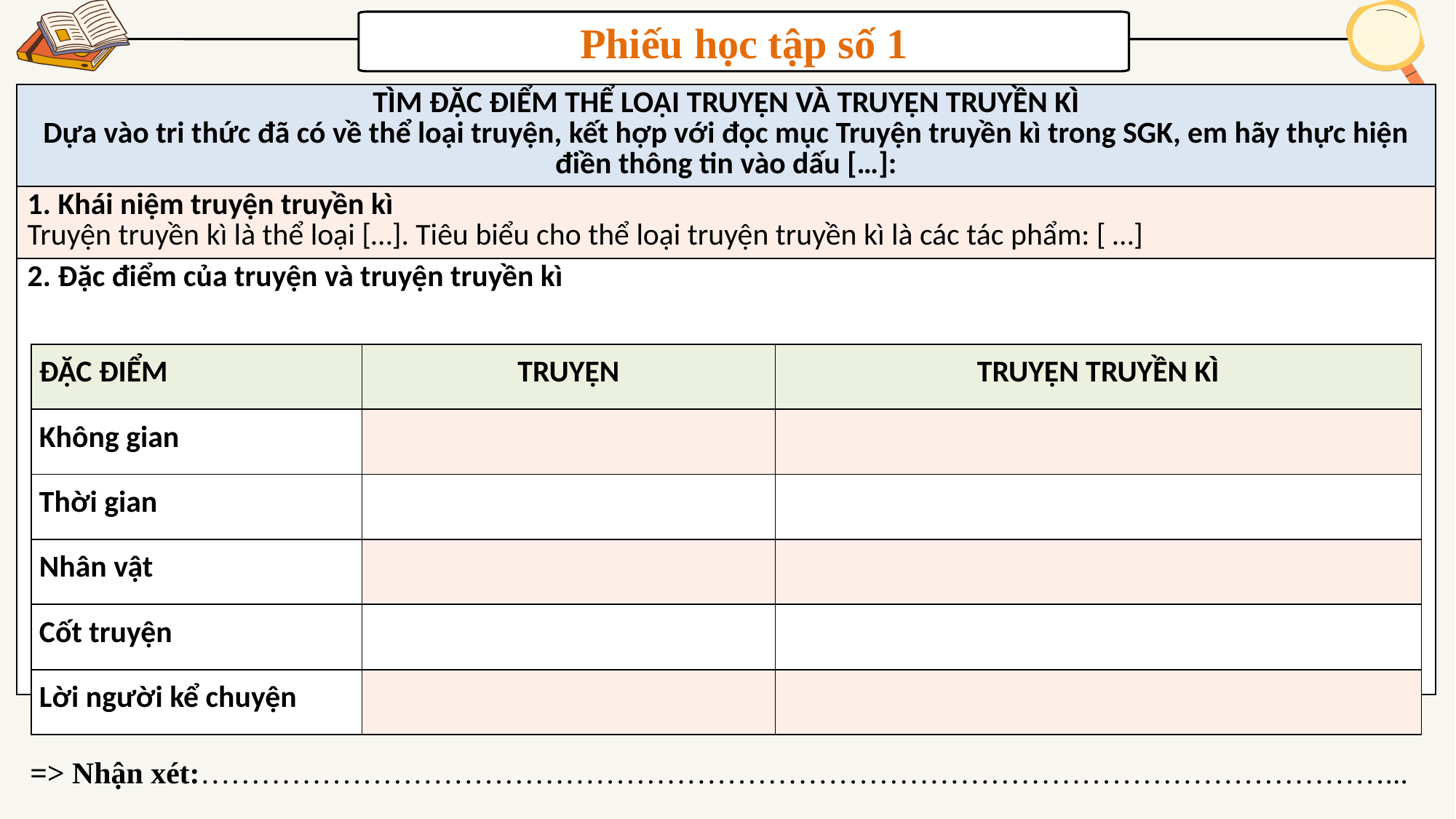

Phiếu học tập số 1

| TÌM ĐẶC ĐIỂM THỂ LOẠI TRUYỆN VÀ TRUYỆN TRUYỀN KÌ Dựa vào tri thức đã có về thể loại truyện, kết hợp với đọc mục Truyện truyền kì trong SGK, em hãy thực hiện điền thông tin vào dấu […]: |
| --- |
| 1. Khái niệm truyện truyền kì Truyện truyền kì là thể loại […]. Tiêu biểu cho thể loại truyện truyền kì là các tác phẩm: [ …] |
| 2. Đặc điểm của truyện và truyện truyền kì |
| ĐẶC ĐIỂM | TRUYỆN | TRUYỆN TRUYỀN KÌ |
| --- | --- | --- |
| Không gian |  |  |
| Thời gian |  |  |
| Nhân vật |  |  |
| Cốt truyện |  |  |
| Lời người kể chuyện |  |  |
=> Nhận xét:………………………………………………………………………………………………………...